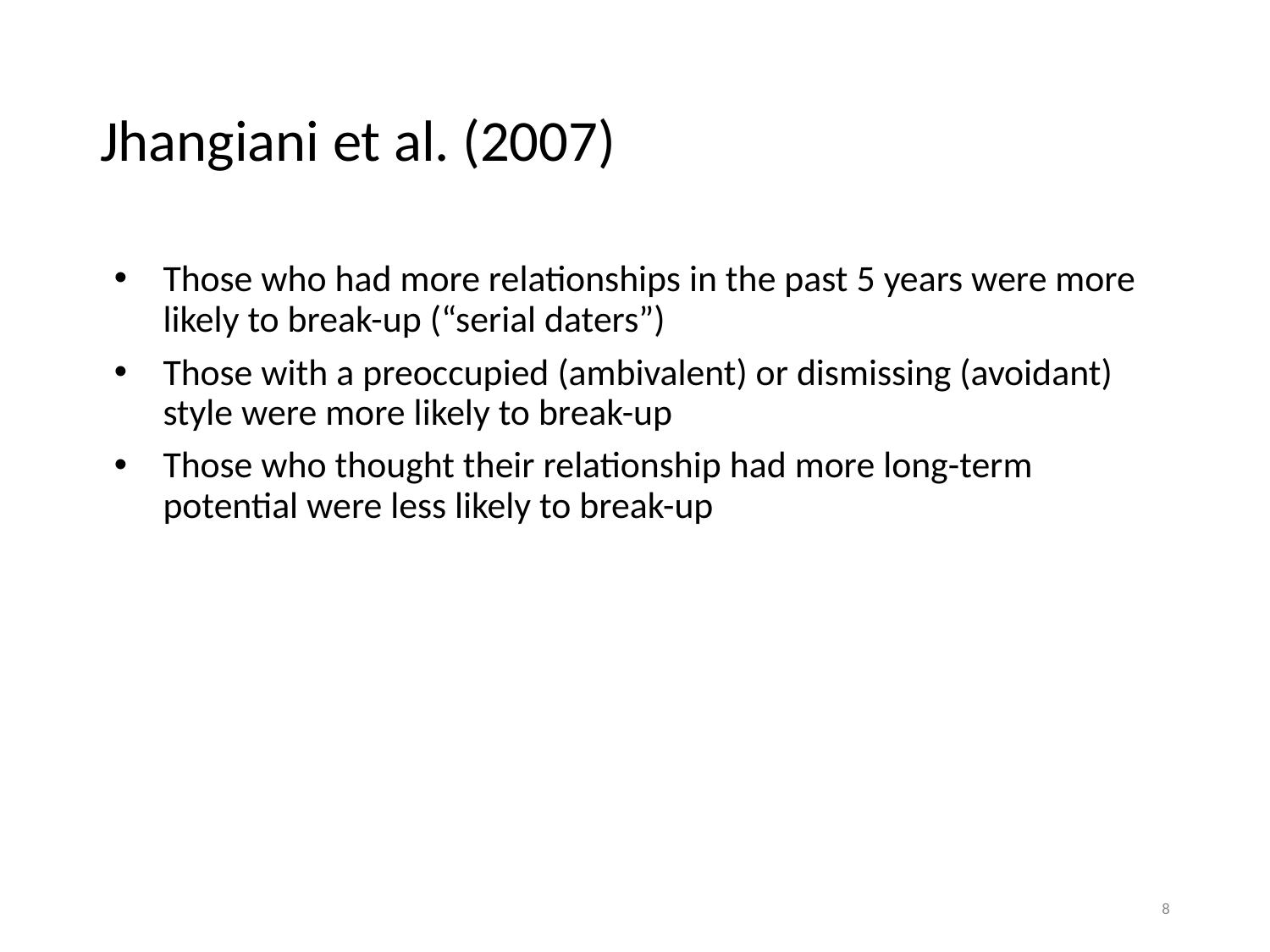

# Jhangiani et al. (2007)
Those who had more relationships in the past 5 years were more likely to break-up (“serial daters”)
Those with a preoccupied (ambivalent) or dismissing (avoidant) style were more likely to break-up
Those who thought their relationship had more long-term potential were less likely to break-up
8